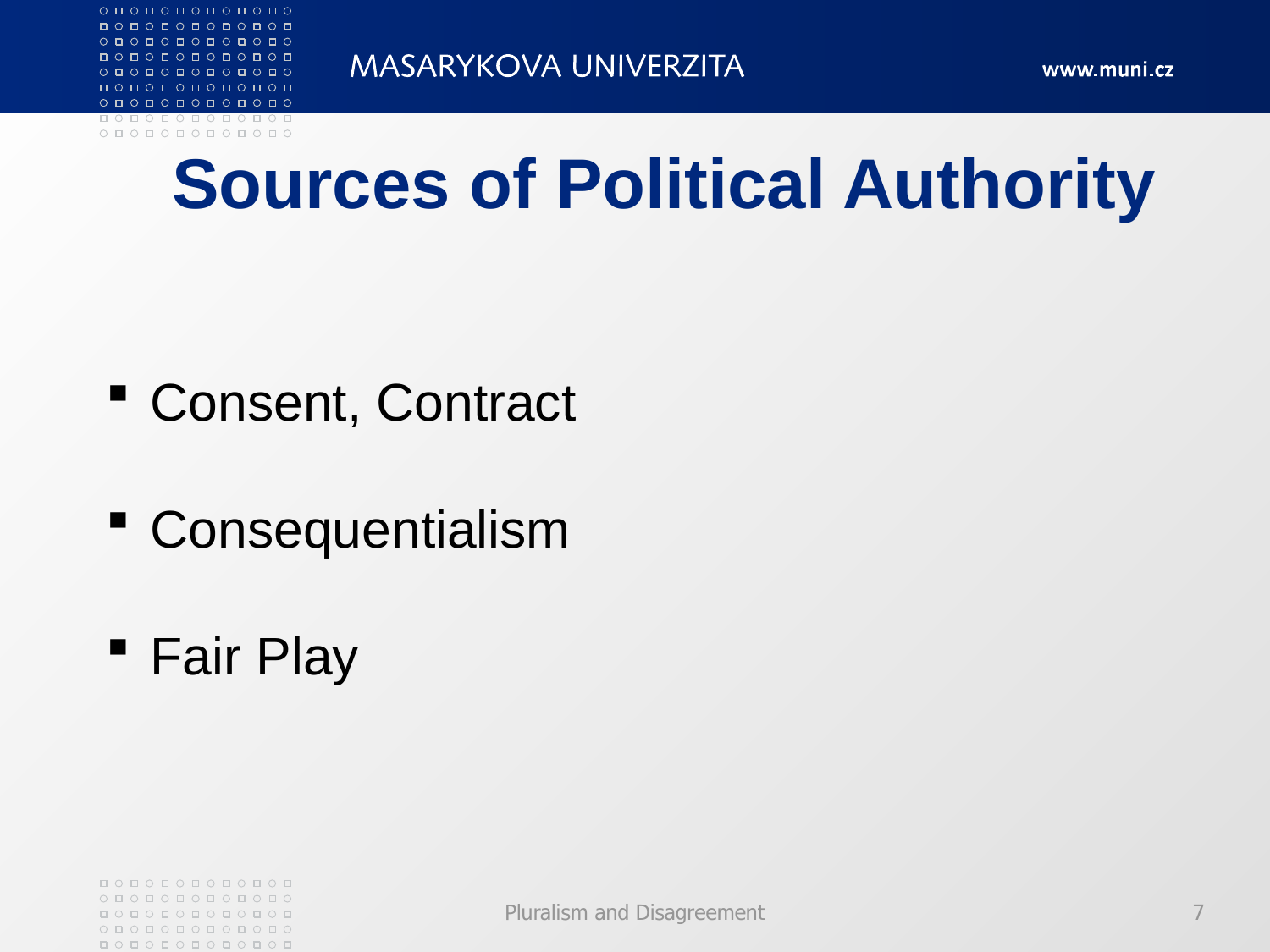

# Sources of Political Authority
 Consent, Contract

 Consequentialism

 Fair Play
Pluralism and Disagreement
7